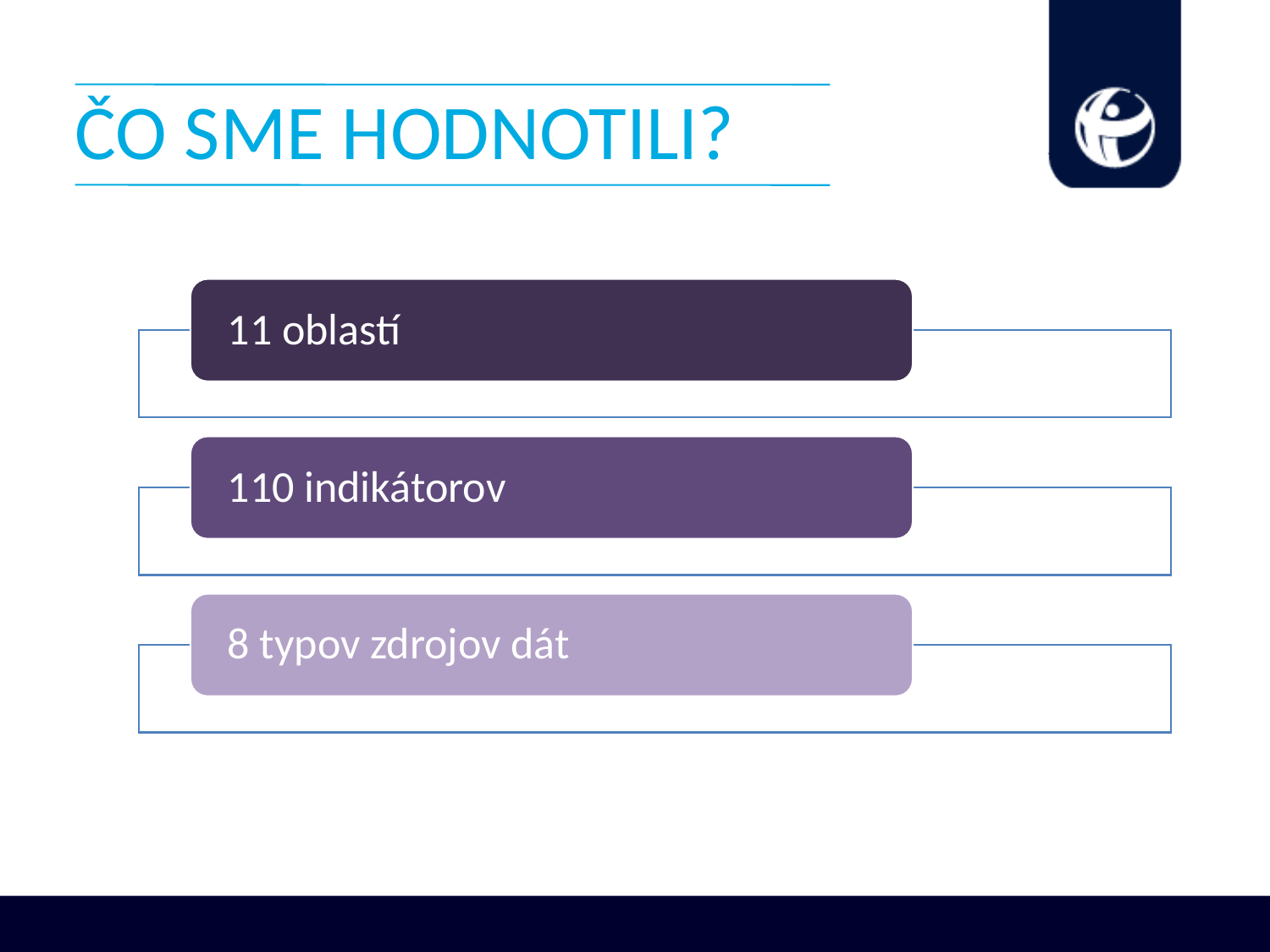

# ČO SME HODNOTILI?
11 oblastí
110 indikátorov
8 typov zdrojov dát